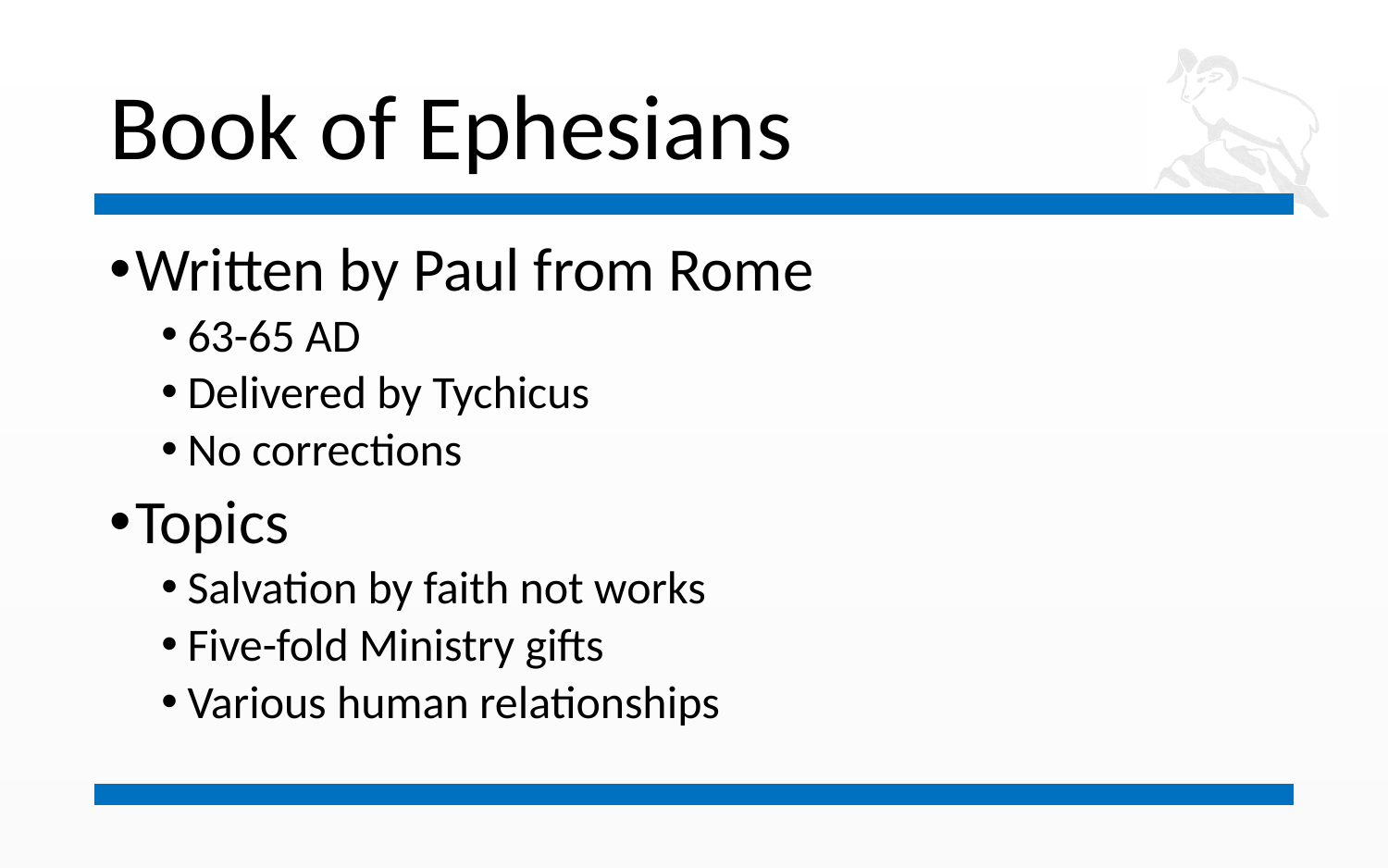

# Book of Ephesians
Written by Paul from Rome
63-65 AD
Delivered by Tychicus
No corrections
Topics
Salvation by faith not works
Five-fold Ministry gifts
Various human relationships